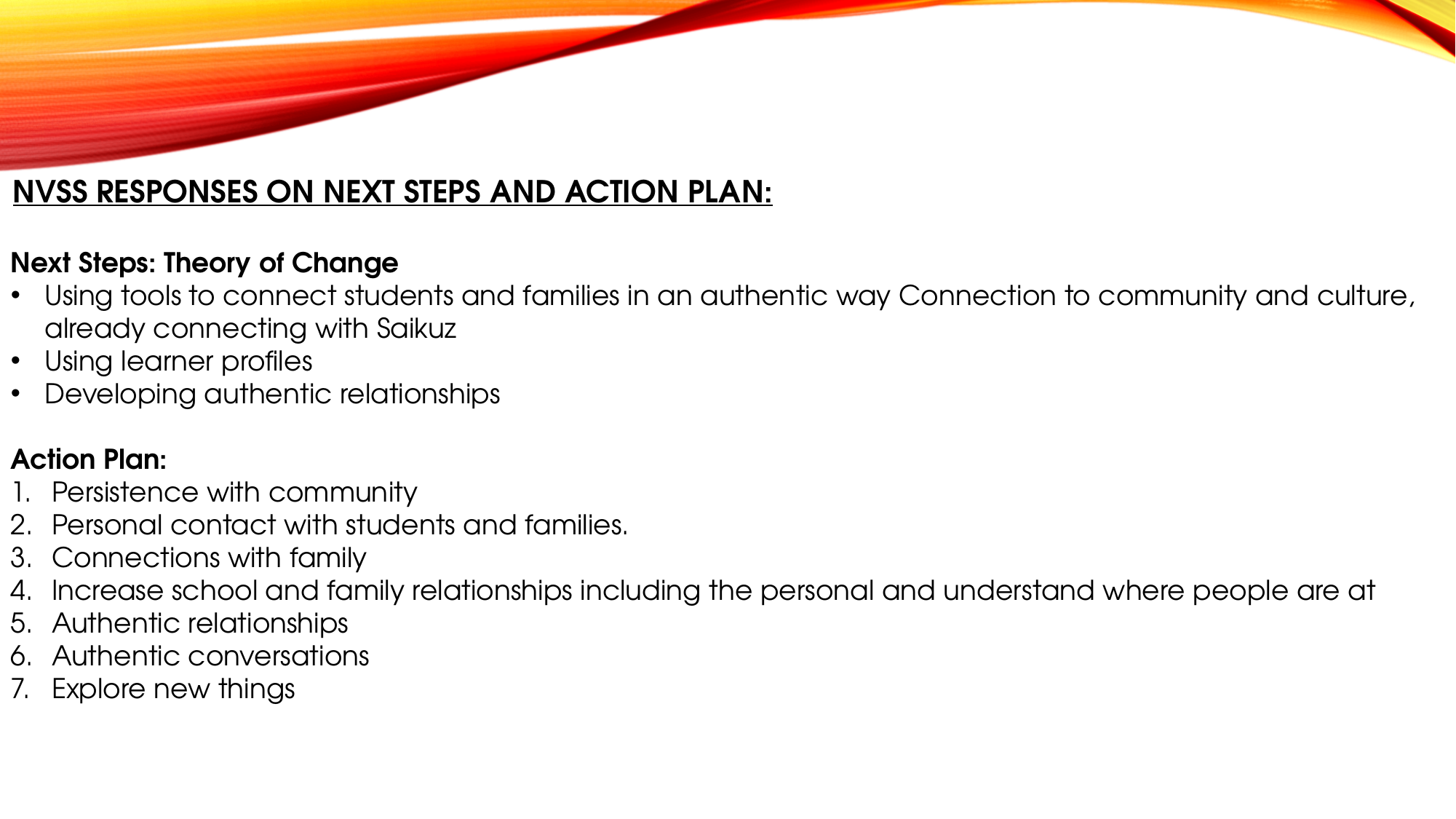

NVSS RESPONSES ON NEXT STEPS AND ACTION PLAN:
Next Steps: Theory of Change
Using tools to connect students and families in an authentic way Connection to community and culture, already connecting with Saikuz
Using learner profiles
Developing authentic relationships

Action Plan:
Persistence with community
Personal contact with students and families.
Connections with family
Increase school and family relationships including the personal and understand where people are at
Authentic relationships
Authentic conversations
Explore new things